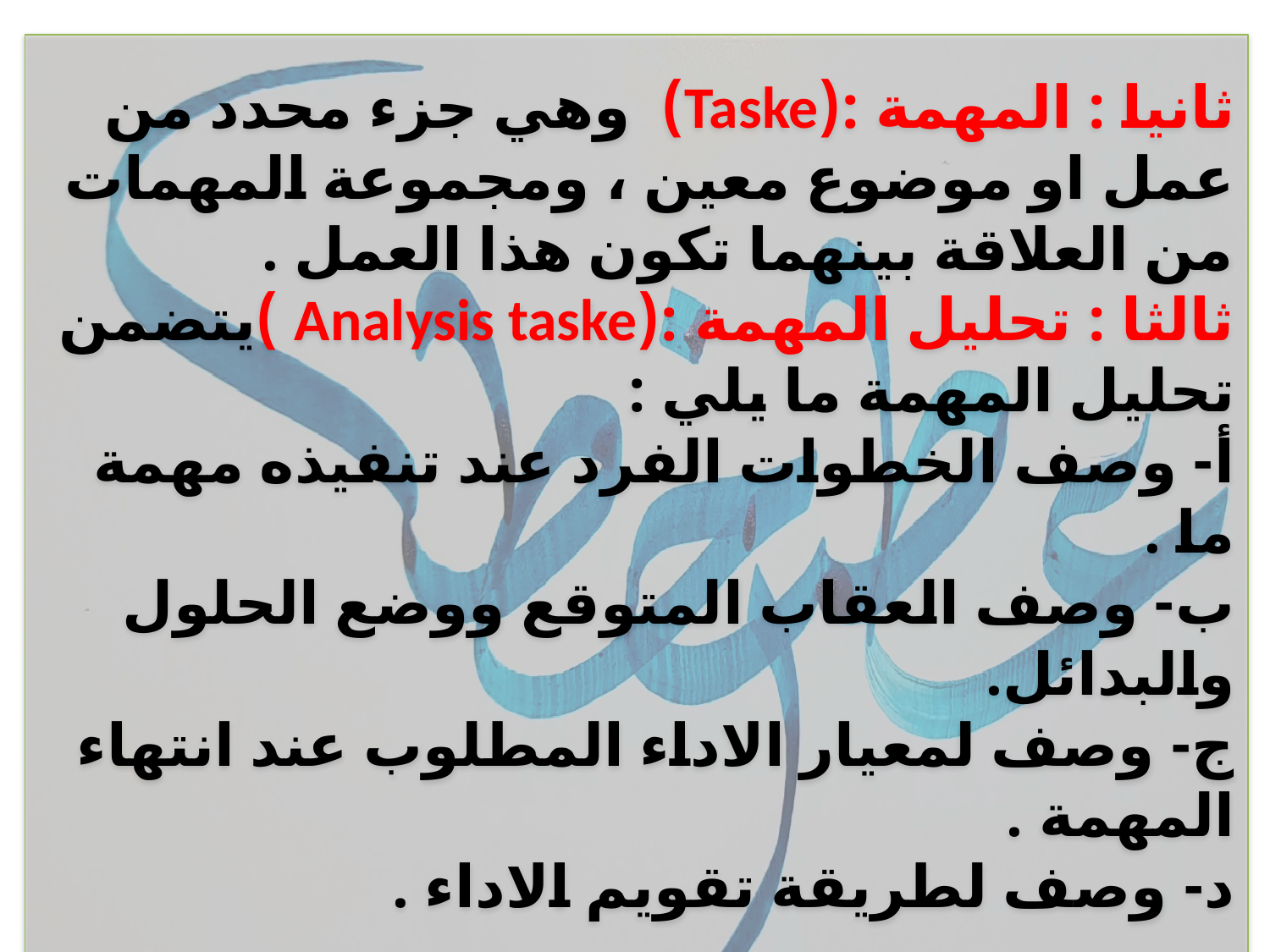

# ثانيا : المهمة :(Taske)  وهي جزء محدد من عمل او موضوع معين ، ومجموعة المهمات من العلاقة بينهما تكون هذا العمل . ثالثا : تحليل المهمة :(Analysis taske )يتضمن تحليل المهمة ما يلي : أ- وصف الخطوات الفرد عند تنفيذه مهمة ما . ب- وصف العقاب المتوقع ووضع الحلول والبدائل. ج- وصف لمعيار الاداء المطلوب عند انتهاء المهمة . د- وصف لطريقة تقويم الاداء .